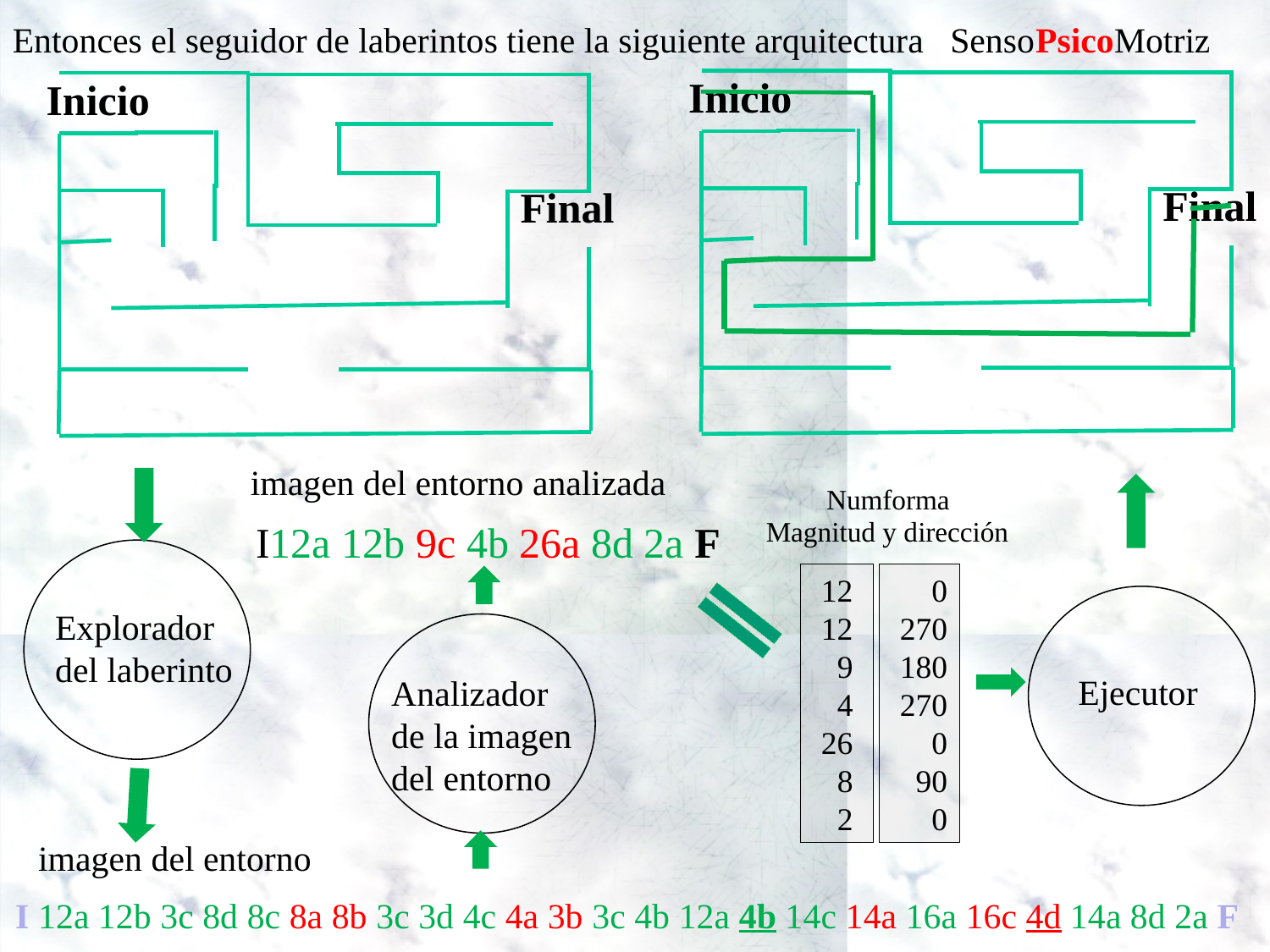

Entonces el seguidor de laberintos tiene la siguiente arquitectura   SensoPsicoMotriz
Inicio
Inicio
Final
Final
imagen del entorno analizada
Numforma

Magnitud y dirección
I12a 12b 9c 4b 26a 8d 2a F

Explorador del laberinto
12
12
  9
   4
 26
  8
  2
0
 270
 180
 270
  0
 90
0

Ejecutor

Analizador de la imagen del entorno

imagen del entorno

I 12a 12b 3c 8d 8c 8a 8b 3c 3d 4c 4a 3b 3c 4b 12a 4b 14c 14a 16a 16c 4d 14a 8d 2a F